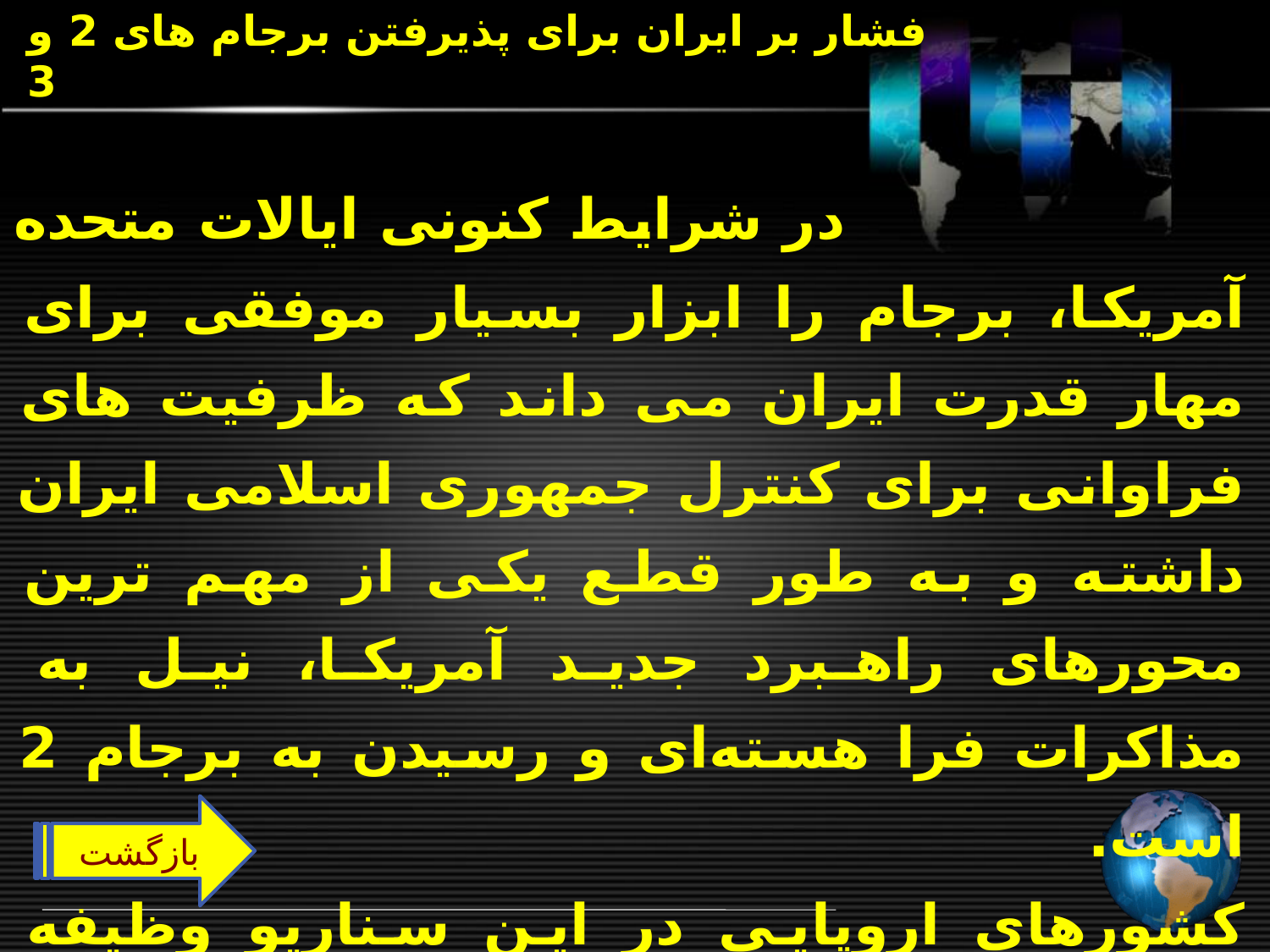

# فشار بر ایران برای پذیرفتن برجام های 2 و 3
در شرایط کنونی ایالات متحده آمریکا، برجام را ابزار بسیار موفقی برای مهار قدرت ایران می داند که ظرفیت های فراوانی برای کنترل جمهوری اسلامی ایران داشته و به طور قطع یکی از مهم ترین محورهای راهبرد جدید آمریکا، نیل به مذاکرات فرا هسته‌ای و رسیدن به برجام 2 است.
کشورهای اروپایی در این سناریو وظیفه ترغیب ایران برای حرکت به سمت برجام 2 و 3 را بر عهده دارند.
بازگشت